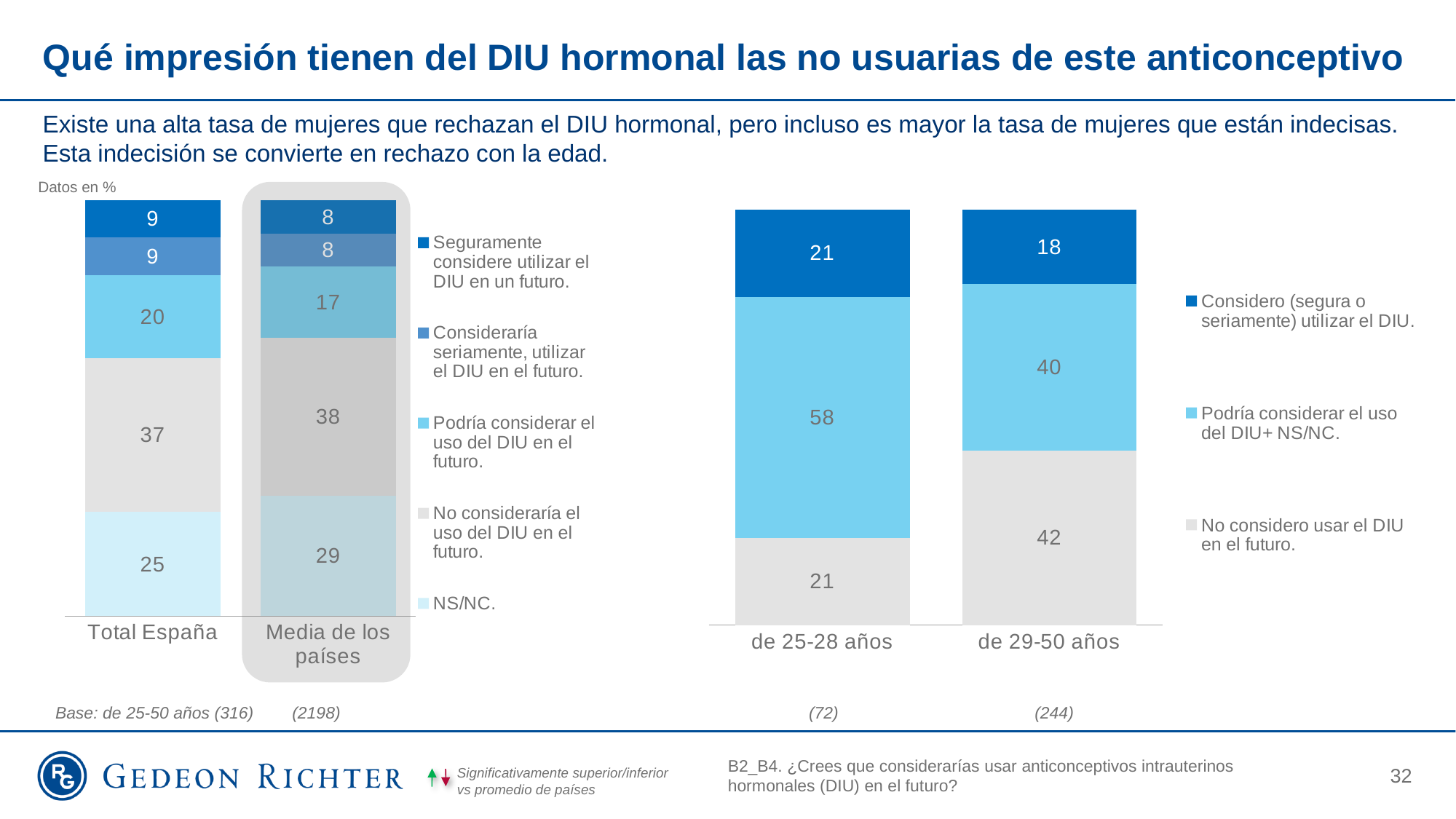

# Qué impresión tienen del DIU hormonal las no usuarias de este anticonceptivo
Existe una alta tasa de mujeres que rechazan el DIU hormonal, pero incluso es mayor la tasa de mujeres que están indecisas. Esta indecisión se convierte en rechazo con la edad.
Datos en %

### Chart

| Category | NS/NC. | No consideraría el uso del DIU en el futuro. | Podría considerar el uso del DIU en el futuro. | Consideraría seriamente, utilizar el DIU en el futuro. | Seguramente considere utilizar el DIU en un futuro. |
|---|---|---|---|---|---|
| Total España | 25.0 | 37.0 | 20.0 | 9.0 | 9.0 |
| Media de los países | 29.0 | 38.0 | 17.0 | 8.0 | 8.0 |

### Chart

| Category | No considero usar el DIU en el futuro. | Podría considerar el uso del DIU+ NS/NC. | Considero (segura o seriamente) utilizar el DIU. |
|---|---|---|---|
| de 25-28 años | 21.0 | 58.0 | 21.0 |
| de 29-50 años | 42.0 | 40.0 | 18.0 |
Base: de 25-50 años (316)
(72)
(244)
(2198)
B2_B4. ¿Crees que considerarías usar anticonceptivos intrauterinos hormonales (DIU) en el futuro?
32
Significativamente superior/inferior vs promedio de países